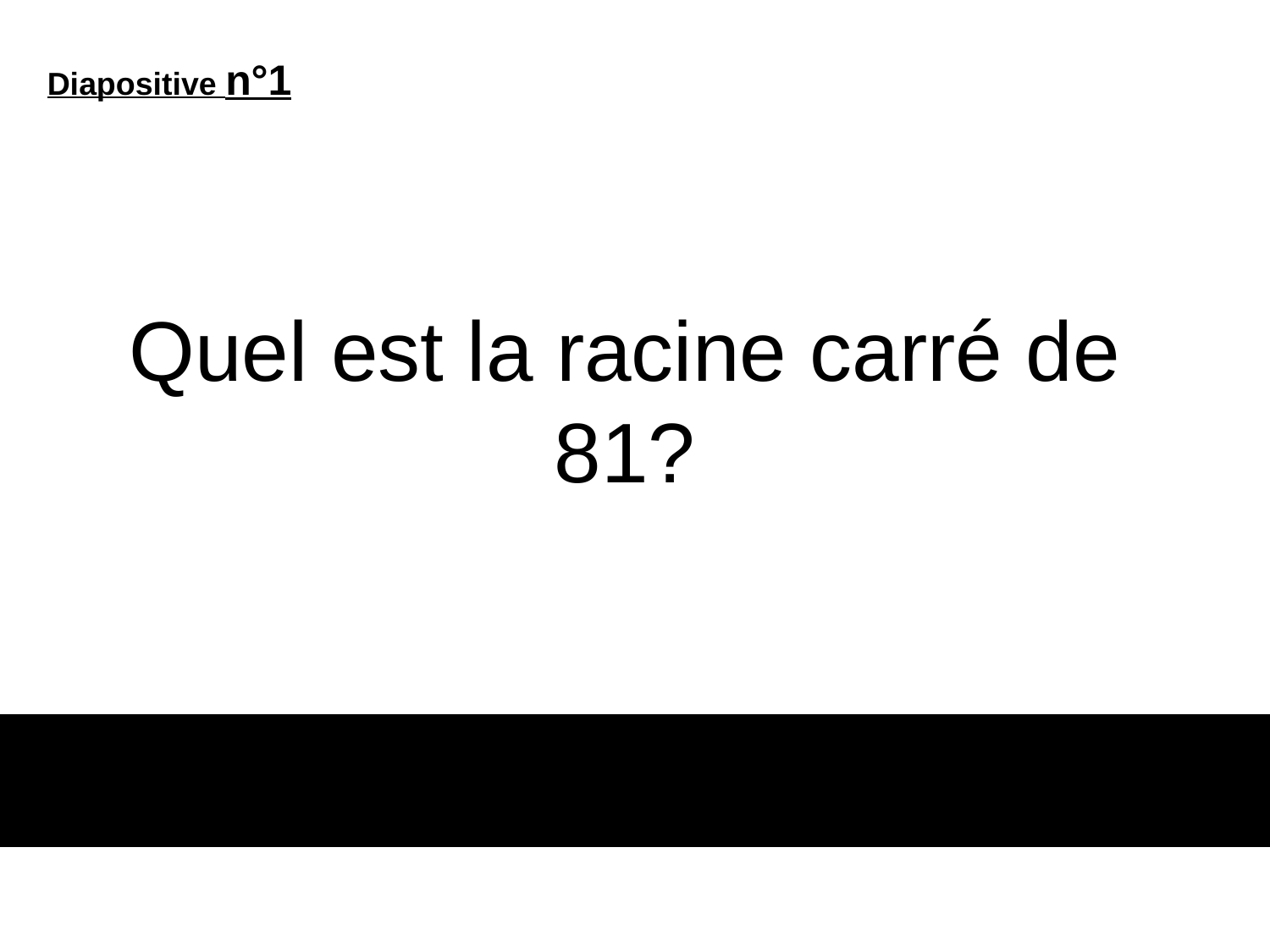

Diapositive n°1
# Quel est la racine carré de 81?